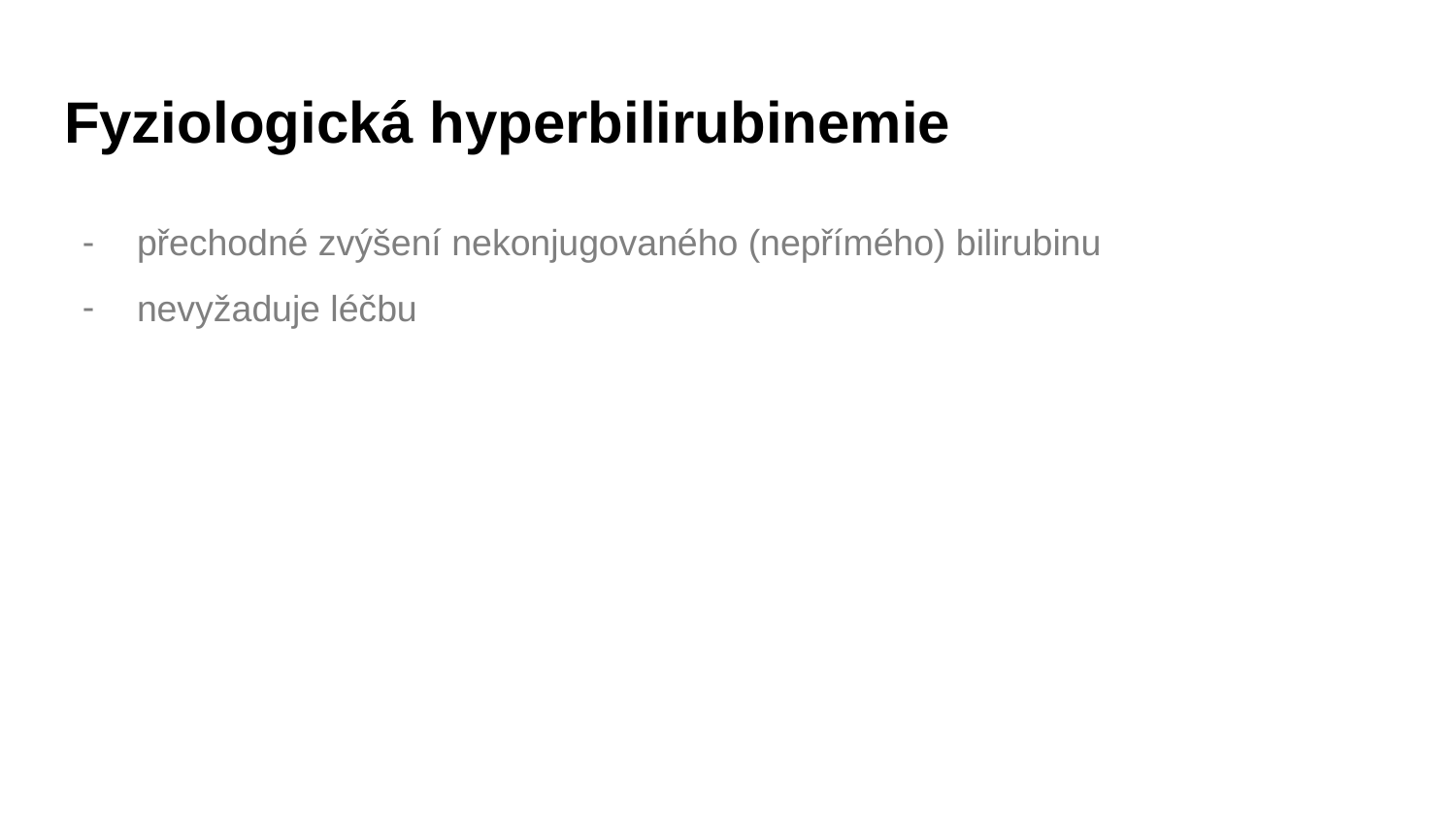

# Fyziologická hyperbilirubinemie
přechodné zvýšení nekonjugovaného (nepřímého) bilirubinu
nevyžaduje léčbu